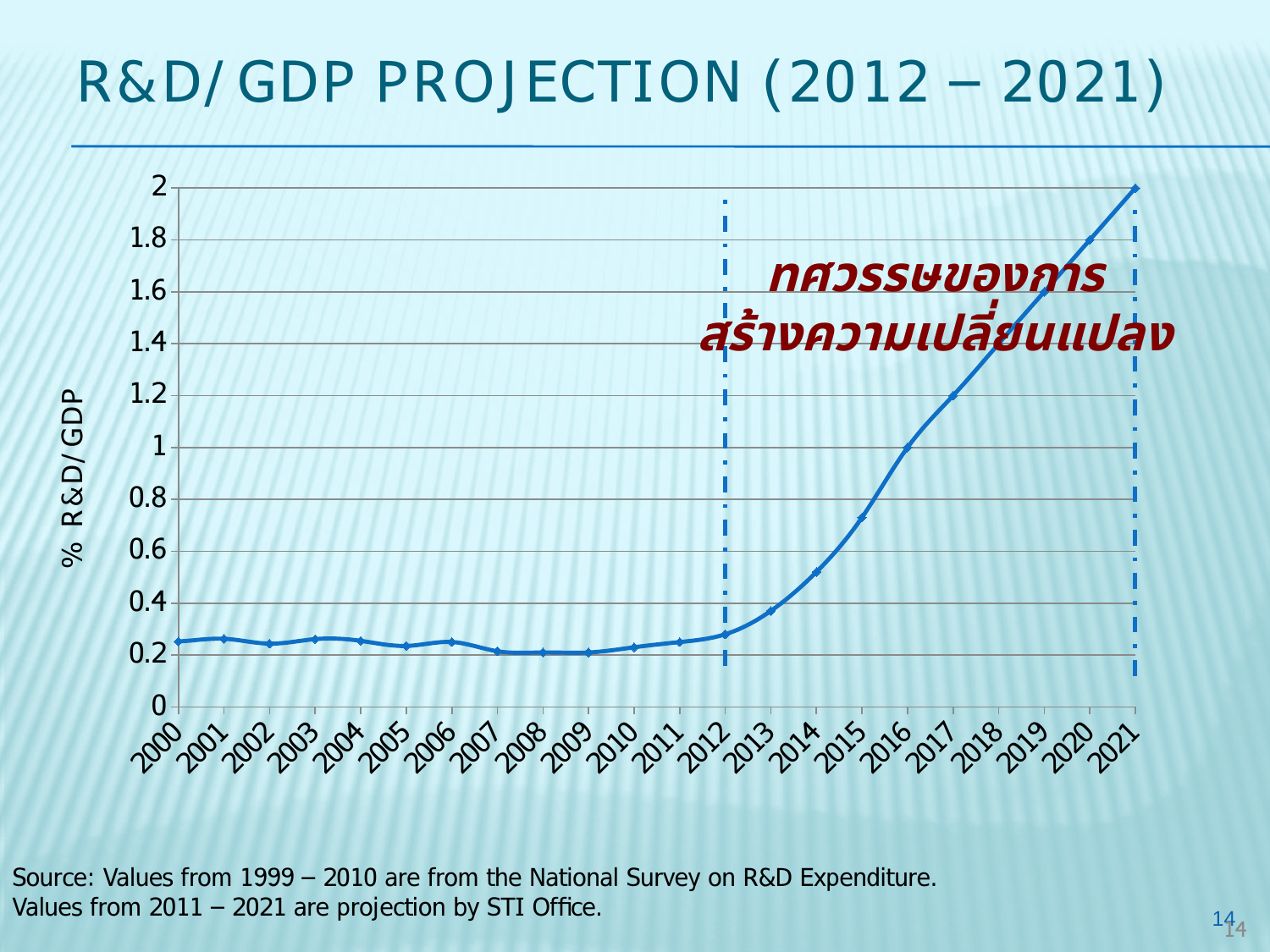

# R&D/GDP Projection (2012 – 2021)

### Chart

| Category | R&D/GDP(%) |
|---|---|
% R&D/GDP
ทศวรรษของการ
สร้างความเปลี่ยนแปลง
Source: Values from 1999 – 2010 are from the National Survey on R&D Expenditure.
Values from 2011 – 2021 are projection by STI Office.
14
14